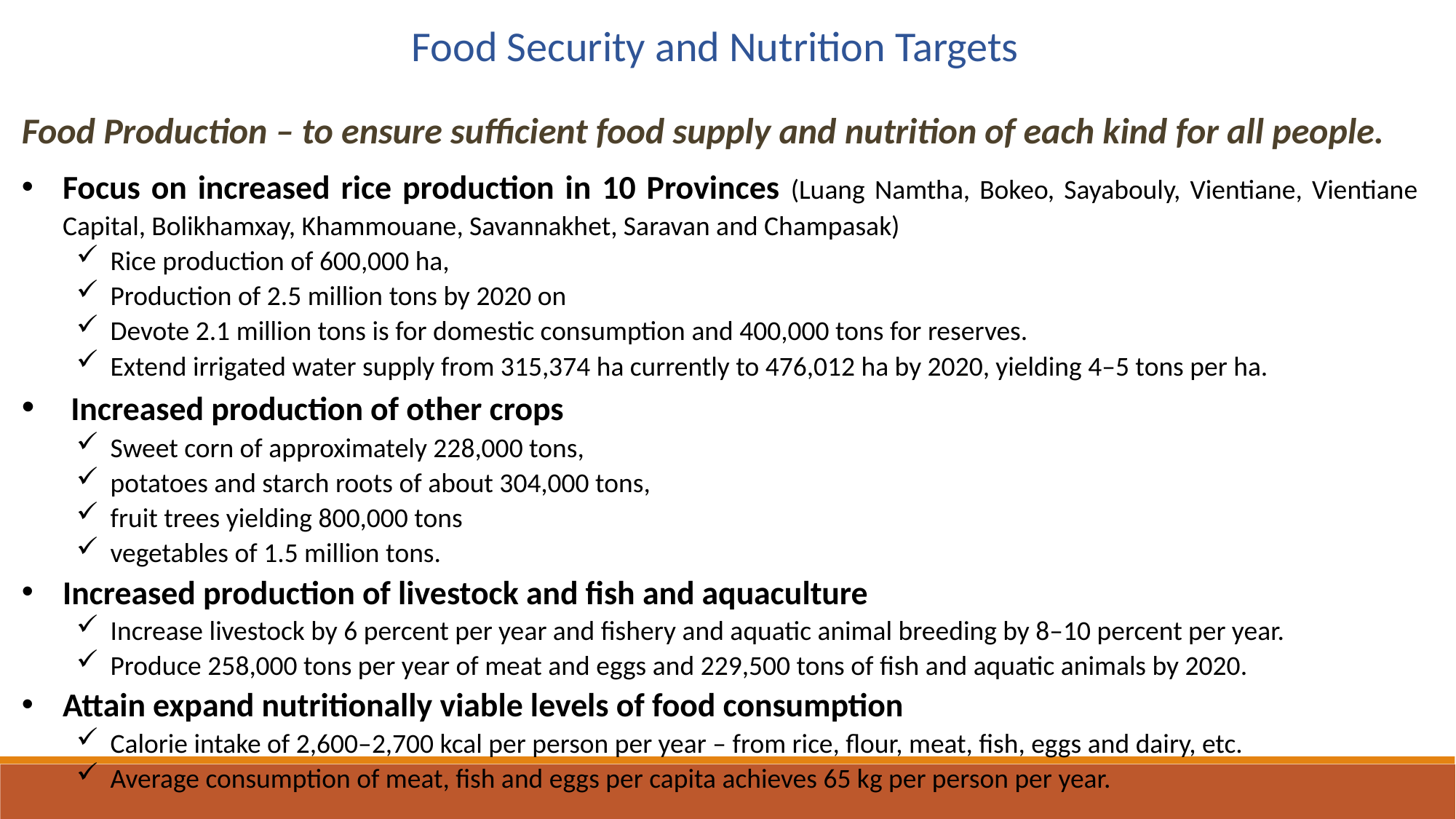

Food Security and Nutrition Targets
Food Production – to ensure sufficient food supply and nutrition of each kind for all people.
Focus on increased rice production in 10 Provinces (Luang Namtha, Bokeo, Sayabouly, Vientiane, Vientiane Capital, Bolikhamxay, Khammouane, Savannakhet, Saravan and Champasak)
Rice production of 600,000 ha,
Production of 2.5 million tons by 2020 on
Devote 2.1 million tons is for domestic consumption and 400,000 tons for reserves.
Extend irrigated water supply from 315,374 ha currently to 476,012 ha by 2020, yielding 4–5 tons per ha.
 Increased production of other crops
Sweet corn of approximately 228,000 tons,
potatoes and starch roots of about 304,000 tons,
fruit trees yielding 800,000 tons
vegetables of 1.5 million tons.
Increased production of livestock and fish and aquaculture
Increase livestock by 6 percent per year and fishery and aquatic animal breeding by 8–10 percent per year.
Produce 258,000 tons per year of meat and eggs and 229,500 tons of fish and aquatic animals by 2020.
Attain expand nutritionally viable levels of food consumption
Calorie intake of 2,600–2,700 kcal per person per year – from rice, flour, meat, fish, eggs and dairy, etc.
Average consumption of meat, fish and eggs per capita achieves 65 kg per person per year.